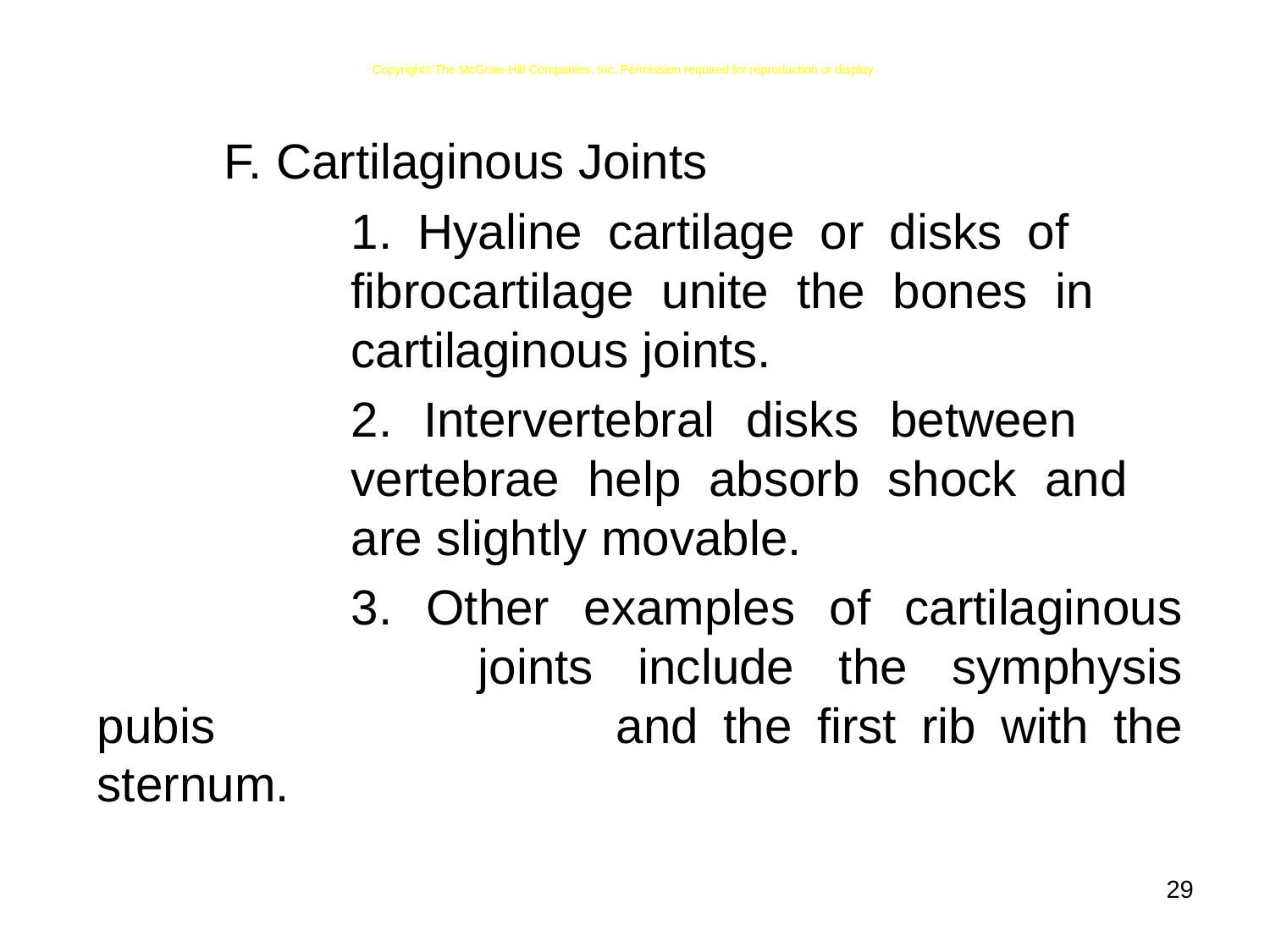

Copyright©The McGraw-Hill Companies, Inc. Permission required for reproduction or display.
		F. Cartilaginous Joints
			1. Hyaline cartilage or disks of 			fibrocartilage unite the bones in 			cartilaginous joints.
			2. Intervertebral disks between 			vertebrae help absorb shock and 			are slightly movable.
			3. Other examples of cartilaginous 			joints include the symphysis pubis 			and the first rib with the sternum.

29